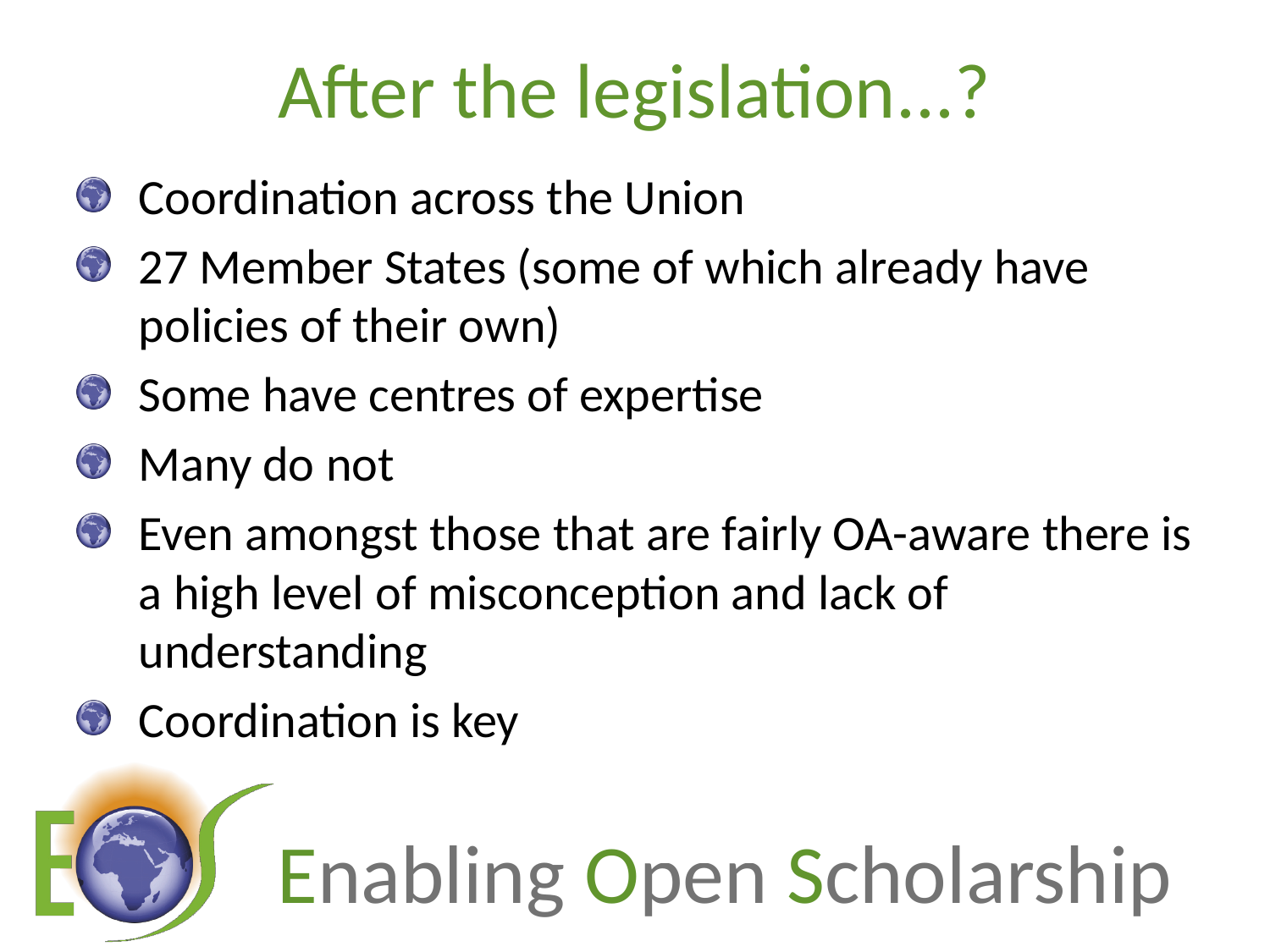

# After the legislation...?
Coordination across the Union
27 Member States (some of which already have policies of their own)
Some have centres of expertise
Many do not
Even amongst those that are fairly OA-aware there is a high level of misconception and lack of understanding
Coordination is key